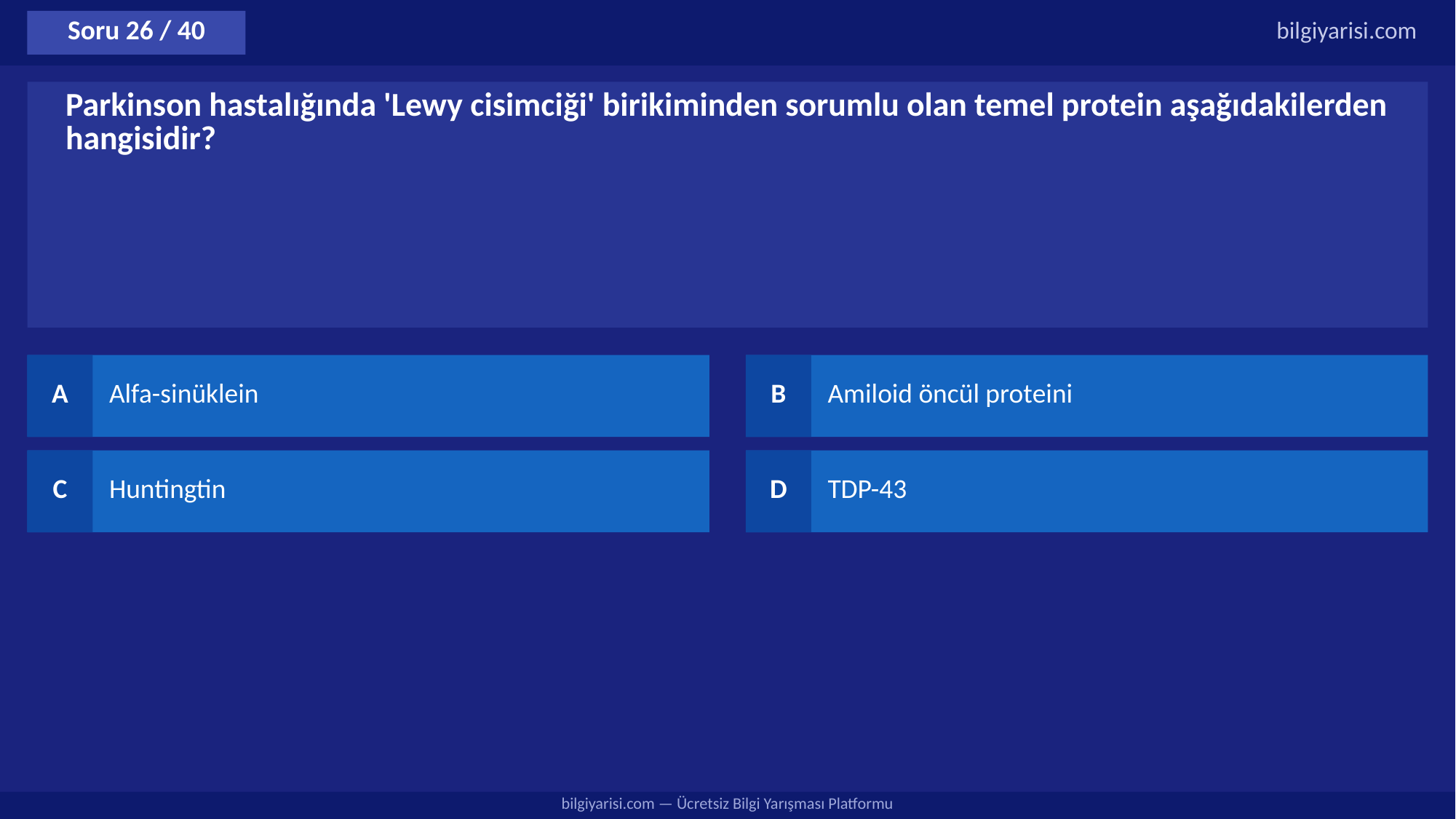

Soru 26 / 40
bilgiyarisi.com

Parkinson hastalığında 'Lewy cisimciği' birikiminden sorumlu olan temel protein aşağıdakilerden hangisidir?

A
Alfa-sinüklein

B
Amiloid öncül proteini

C
Huntingtin

D
TDP-43
bilgiyarisi.com — Ücretsiz Bilgi Yarışması Platformu